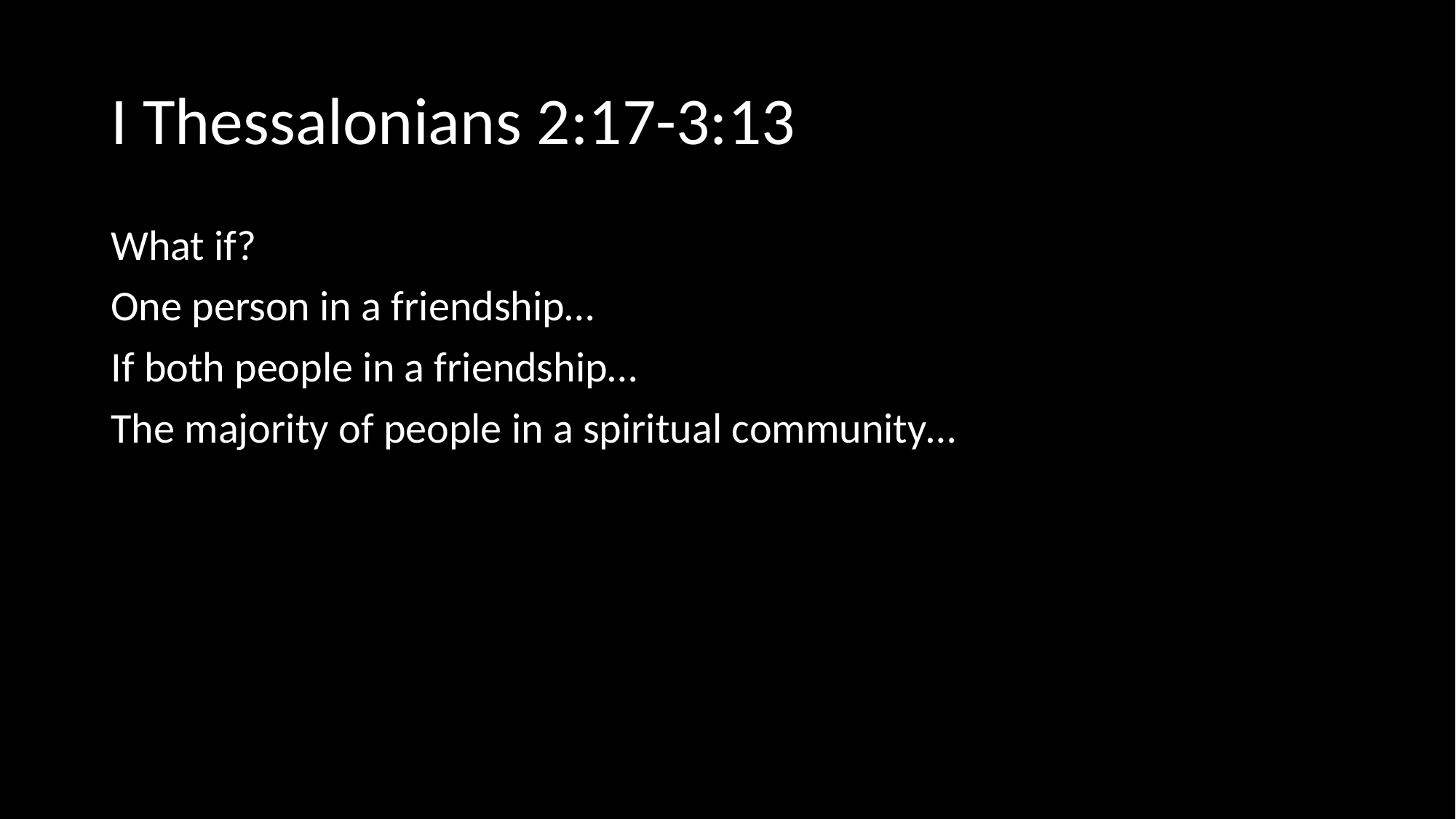

# I Thessalonians 2:17-3:13
What if?
One person in a friendship…
If both people in a friendship…
The majority of people in a spiritual community…